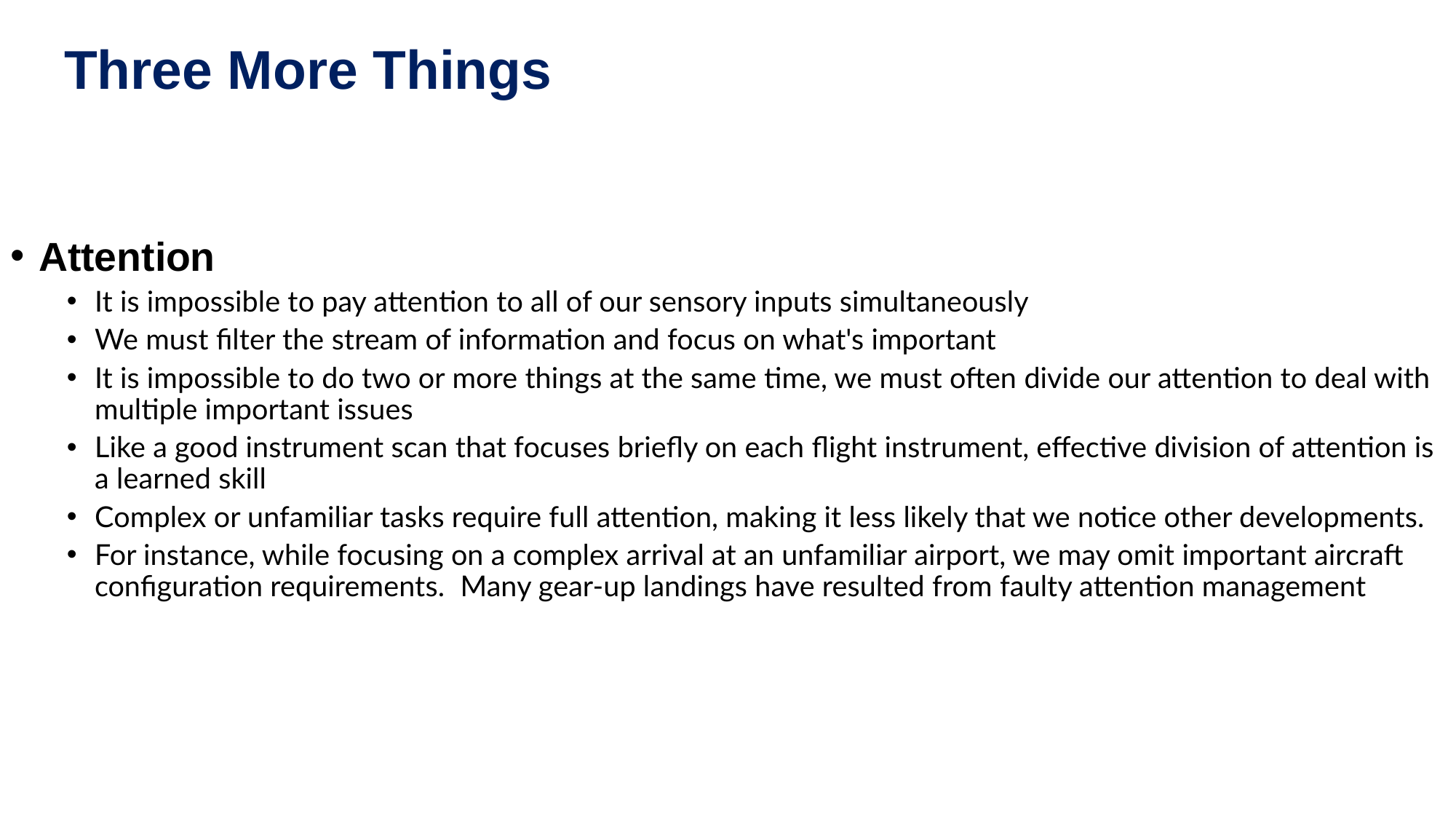

Three More Things
Attention
It is impossible to pay attention to all of our sensory inputs simultaneously
We must filter the stream of information and focus on what's important
It is impossible to do two or more things at the same time, we must often divide our attention to deal with multiple important issues
Like a good instrument scan that focuses briefly on each flight instrument, effective division of attention is a learned skill
Complex or unfamiliar tasks require full attention, making it less likely that we notice other developments.
For instance, while focusing on a complex arrival at an unfamiliar airport, we may omit important aircraft configuration requirements.  Many gear-up landings have resulted from faulty attention management